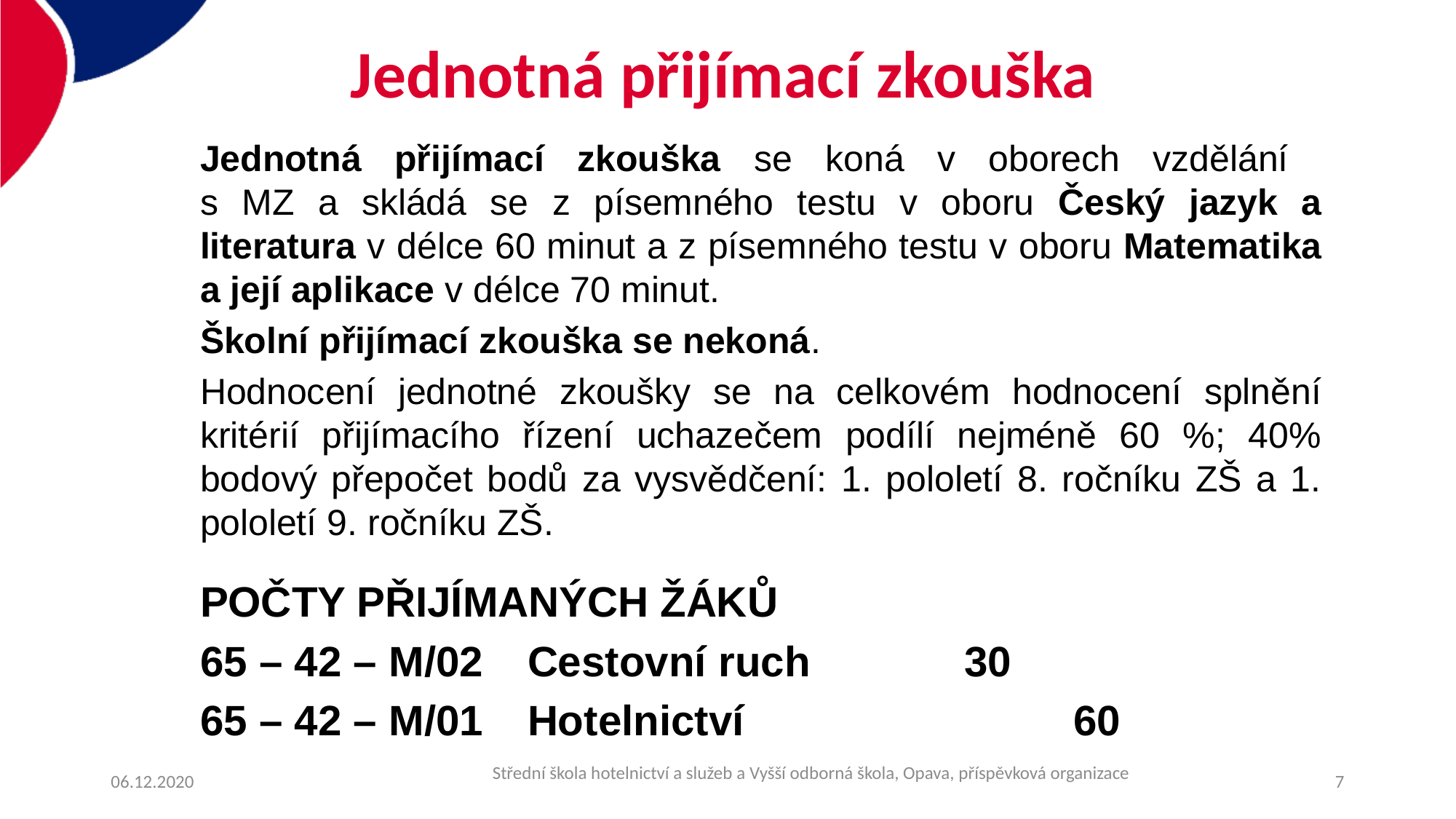

Jednotná přijímací zkouška
Jednotná přijímací zkouška se koná v oborech vzdělání
s MZ a skládá se z písemného testu v oboru Český jazyk a literatura v délce 60 minut a z písemného testu v oboru Matematika a její aplikace v délce 70 minut.
Školní přijímací zkouška se nekoná.
Hodnocení jednotné zkoušky se na celkovém hodnocení splnění kritérií přijímacího řízení uchazečem podílí nejméně 60 %; 40% bodový přepočet bodů za vysvědčení: 1. pololetí 8. ročníku ZŠ a 1. pololetí 9. ročníku ZŠ.

POČTY PŘIJÍMANÝCH ŽÁKŮ
65 – 42 – M/02 	Cestovní ruch 		30
65 – 42 – M/01	Hotelnictví 			60
06.12.2020
7
Střední škola hotelnictví a služeb a Vyšší odborná škola, Opava, příspěvková organizace